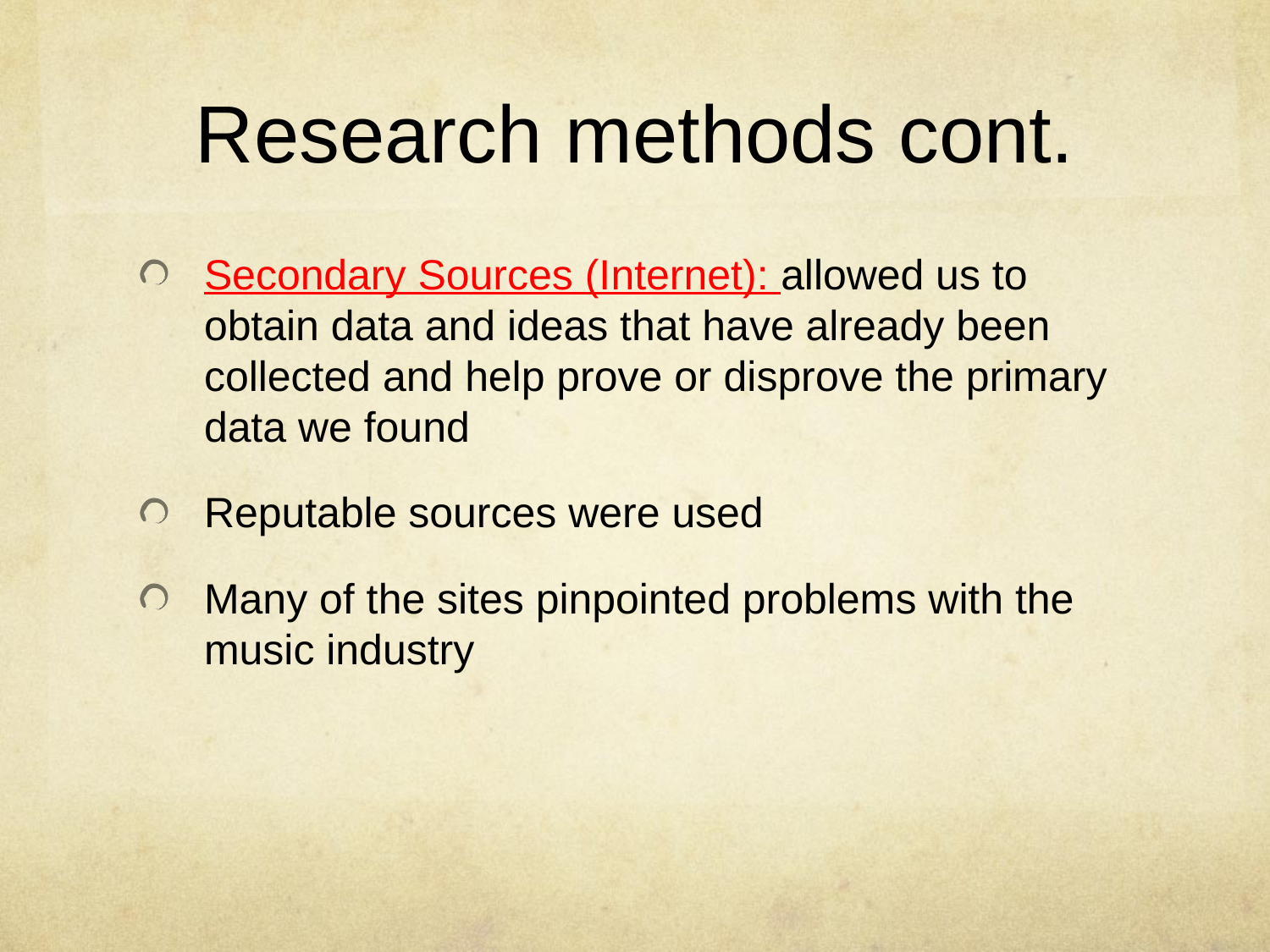

# Research methods cont.
Secondary Sources (Internet): allowed us to obtain data and ideas that have already been collected and help prove or disprove the primary data we found
Reputable sources were used
Many of the sites pinpointed problems with the music industry